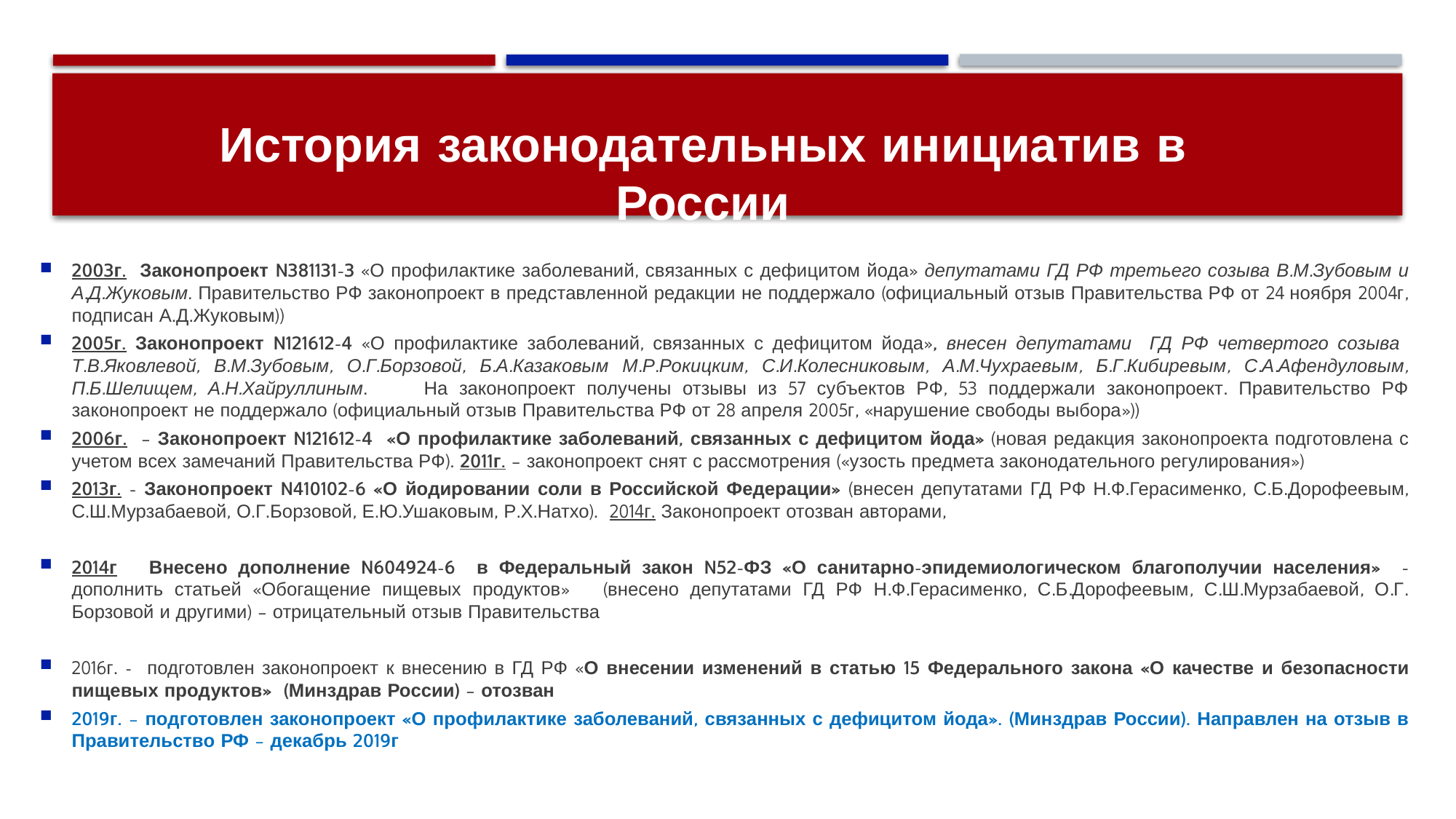

История законодательных инициатив в России

2003г.  Законопроект N381131-3 «О профилактике заболеваний, связанных с дефицитом йода» депутатами ГД РФ третьего созыва В.М.Зубовым и А.Д.Жуковым. Правительство РФ законопроект в представленной редакции не поддержало (официальный отзыв Правительства РФ от 24 ноября 2004г, подписан А.Д.Жуковым))
2005г. Законопроект N121612-4 «О профилактике заболеваний, связанных с дефицитом йода», внесен депутатами  ГД РФ четвертого созыва  Т.В.Яковлевой, В.М.Зубовым, О.Г.Борзовой, Б.А.Казаковым М.Р.Рокицким, С.И.Колесниковым, А.М.Чухраевым, Б.Г.Кибиревым, С.А.Афендуловым, П.Б.Шелищем, А.Н.Хайруллиным.     На законопроект получены отзывы из 57 субъектов РФ, 53 поддержали законопроект. Правительство РФ законопроект не поддержало (официальный отзыв Правительства РФ от 28 апреля 2005г, «нарушение свободы выбора»))
2006г.  – Законопроект N121612-4  «О профилактике заболеваний, связанных с дефицитом йода» (новая редакция законопроекта подготовлена с учетом всех замечаний Правительства РФ). 2011г. – законопроект снят с рассмотрения («узость предмета законодательного регулирования»)
2013г. - Законопроект N410102-6 «О йодировании соли в Российской Федерации» (внесен депутатами ГД РФ Н.Ф.Герасименко, С.Б.Дорофеевым, С.Ш.Мурзабаевой, О.Г.Борзовой, Е.Ю.Ушаковым, Р.Х.Натхо).  2014г. Законопроект отозван авторами,

2014г   Внесено дополнение N604924-6  в Федеральный закон N52-ФЗ «О санитарно-эпидемиологическом благополучии населения»  - дополнить статьей «Обогащение пищевых продуктов»   (внесено депутатами ГД РФ Н.Ф.Герасименко, С.Б.Дорофеевым, С.Ш.Мурзабаевой, О.Г. Борзовой и другими) – отрицательный отзыв Правительства

2016г. -  подготовлен законопроект к внесению в ГД РФ «О внесении изменений в статью 15 Федерального закона «О качестве и безопасности пищевых продуктов»  (Минздрав России) – отозван
2019г. – подготовлен законопроект «О профилактике заболеваний, связанных с дефицитом йода». (Минздрав России). Направлен на отзыв в Правительство РФ – декабрь 2019г